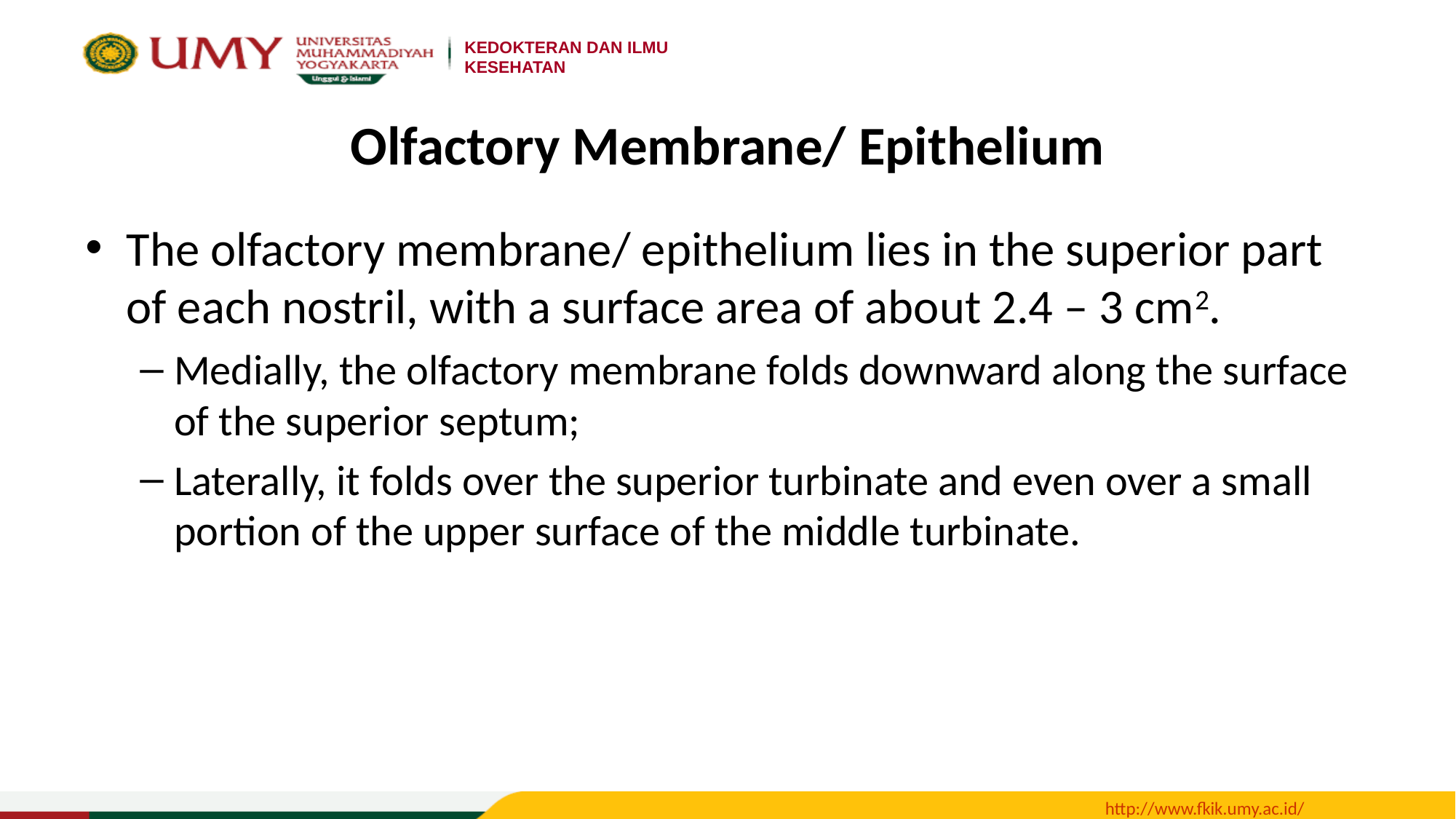

# Olfactory Membrane/ Epithelium
The olfactory membrane/ epithelium lies in the superior part of each nostril, with a surface area of about 2.4 – 3 cm2.
Medially, the olfactory membrane folds downward along the surface of the superior septum;
Laterally, it folds over the superior turbinate and even over a small portion of the upper surface of the middle turbinate.